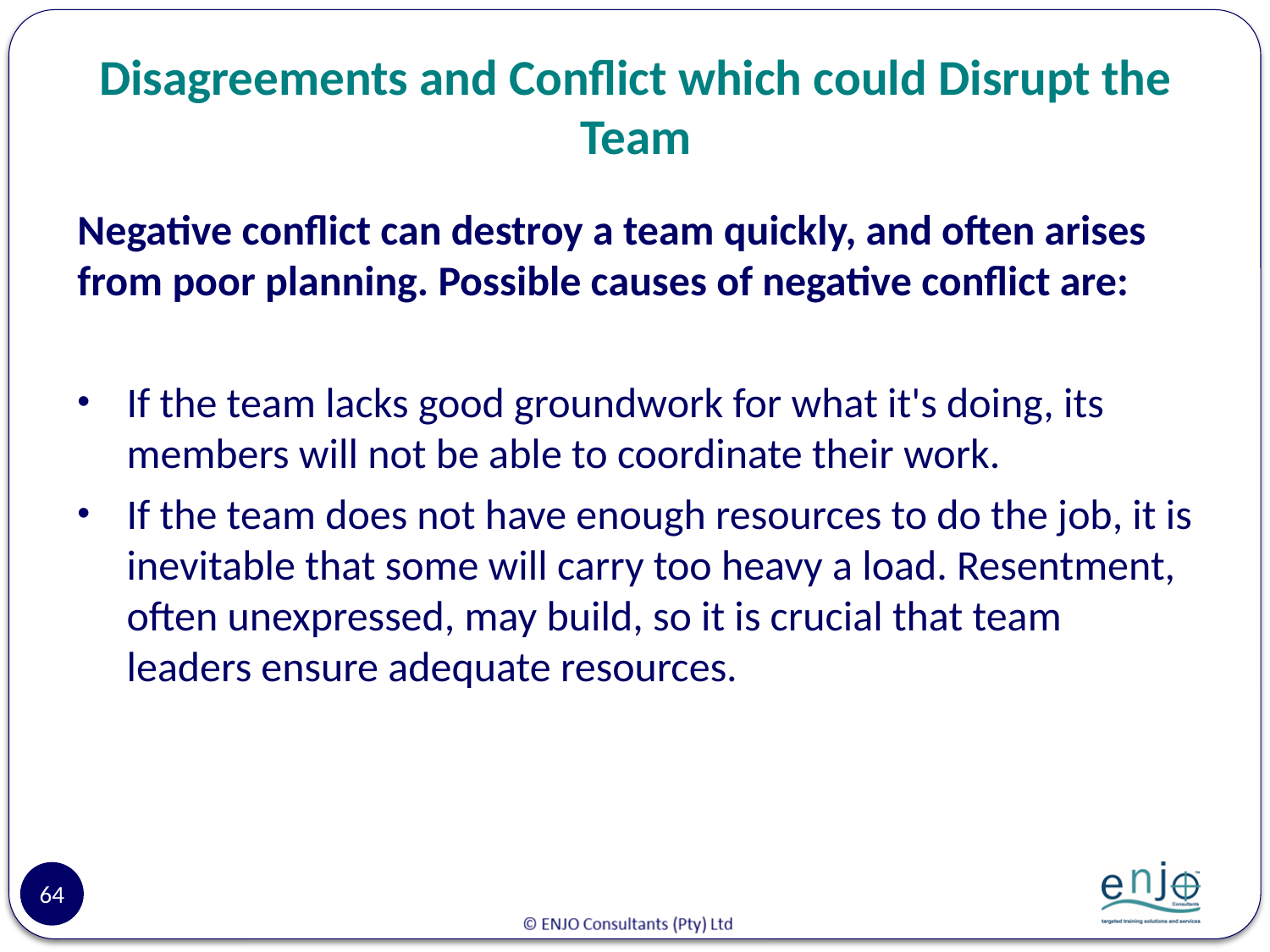

# Disagreements and Conflict which could Disrupt the Team
Negative conflict can destroy a team quickly, and often arises from poor planning. Possible causes of negative conflict are:

If the team lacks good groundwork for what it's doing, its members will not be able to coordinate their work.
If the team does not have enough resources to do the job, it is inevitable that some will carry too heavy a load. Resentment, often unexpressed, may build, so it is crucial that team leaders ensure adequate resources.

64